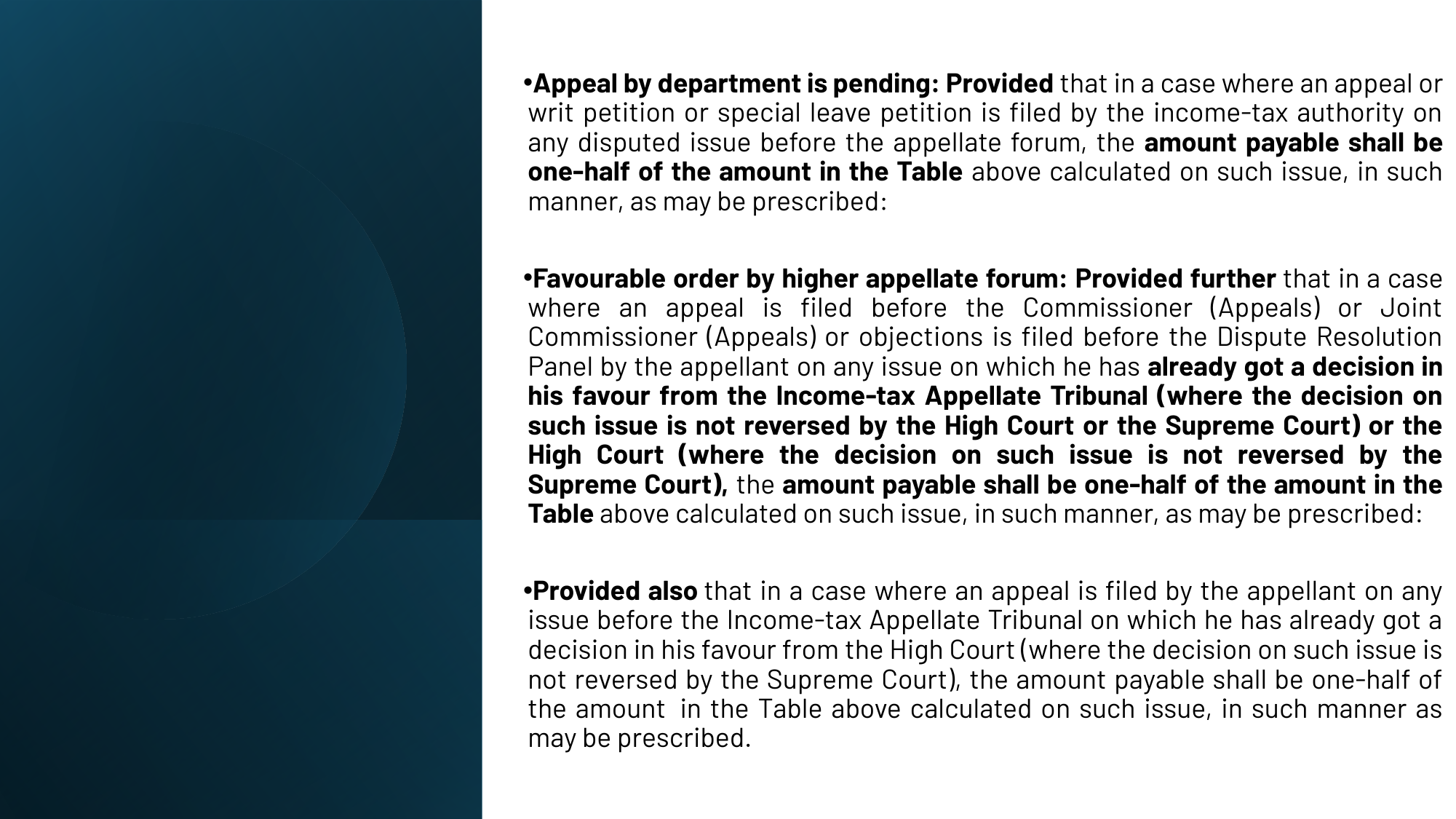

Appeal by department is pending: Provided that in a case where an appeal or writ petition or special leave petition is filed by the income-tax authority on any disputed issue before the appellate forum, the amount payable shall be one-half of the amount in the Table above calculated on such issue, in such manner, as may be prescribed:

Favourable order by higher appellate forum: Provided further that in a case where an appeal is filed before the Commissioner (Appeals) or Joint Commissioner (Appeals) or objections is filed before the Dispute Resolution Panel by the appellant on any issue on which he has already got a decision in his favour from the Income-tax Appellate Tribunal (where the decision on such issue is not reversed by the High Court or the Supreme Court) or the High Court (where the decision on such issue is not reversed by the Supreme Court), the amount payable shall be one-half of the amount in the Table above calculated on such issue, in such manner, as may be prescribed:

Provided also that in a case where an appeal is filed by the appellant on any issue before the Income-tax Appellate Tribunal on which he has already got a decision in his favour from the High Court (where the decision on such issue is not reversed by the Supreme Court), the amount payable shall be one-half of the amount  in the Table above calculated on such issue, in such manner as may be prescribed.